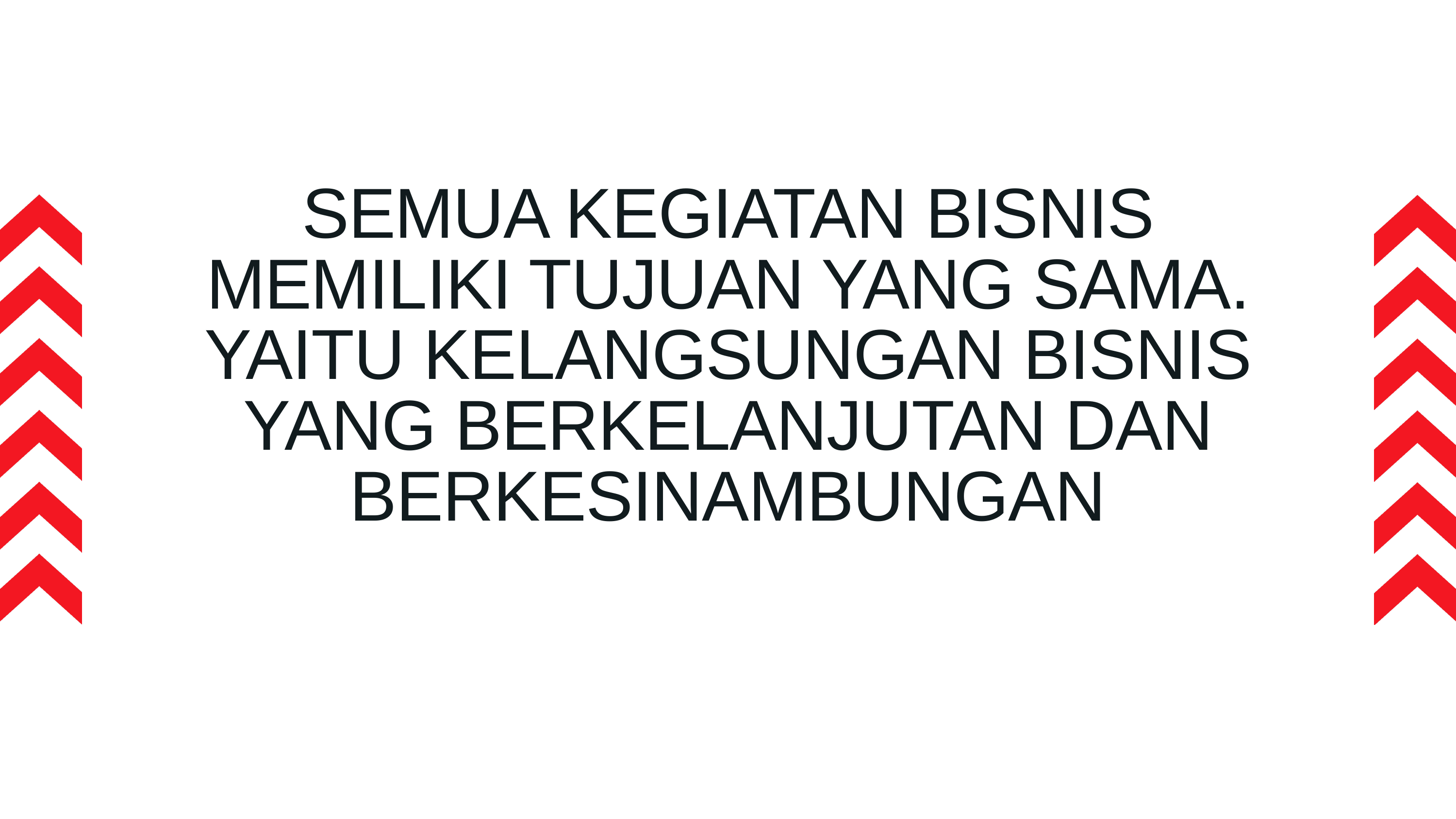

SEMUA KEGIATAN BISNIS MEMILIKI TUJUAN YANG SAMA. YAITU KELANGSUNGAN BISNIS YANG BERKELANJUTAN DAN BERKESINAMBUNGAN